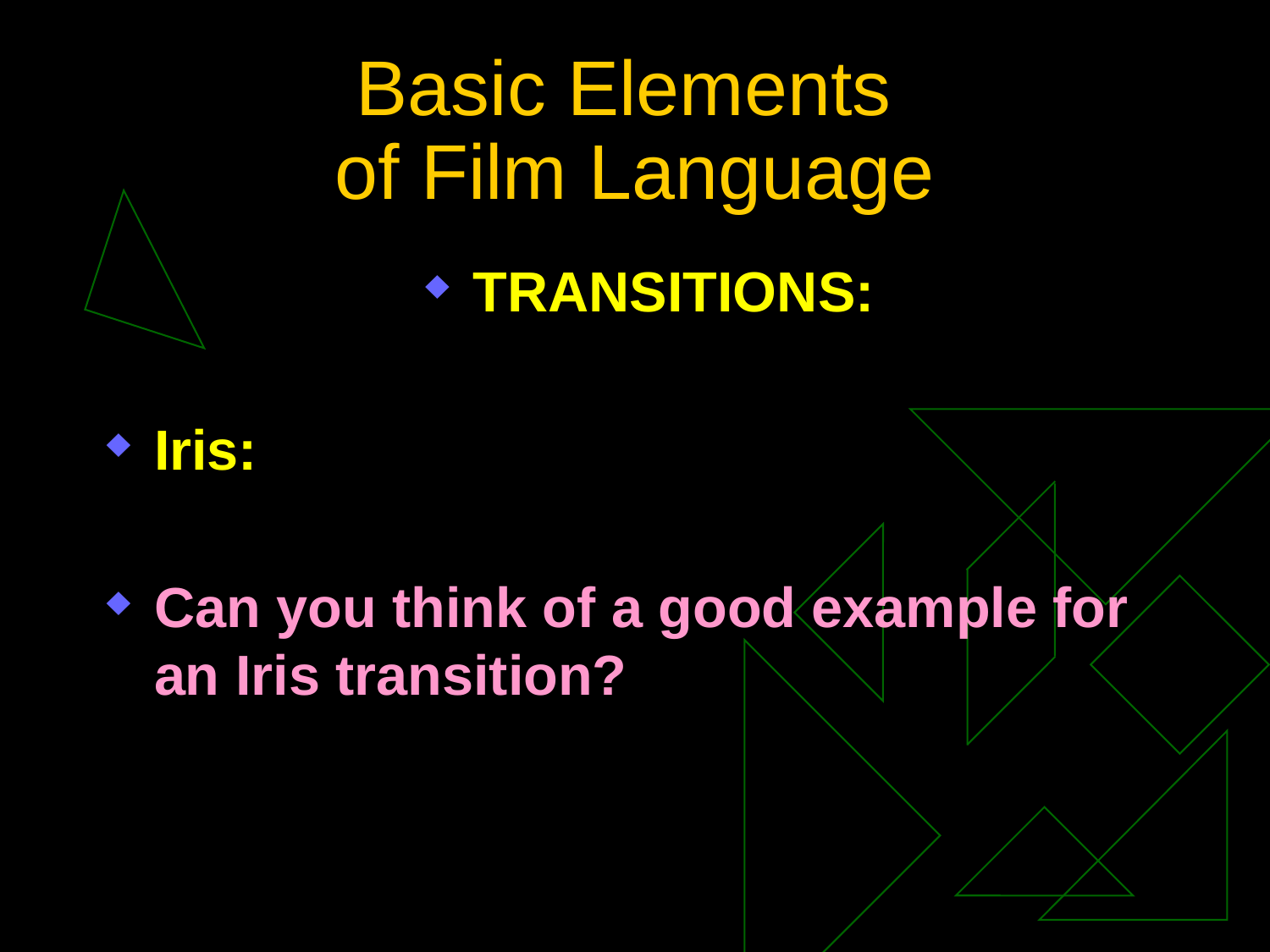

# Basic Elements of Film Language
TRANSITIONS:

Iris:

Can you think of a good example for an Iris transition?